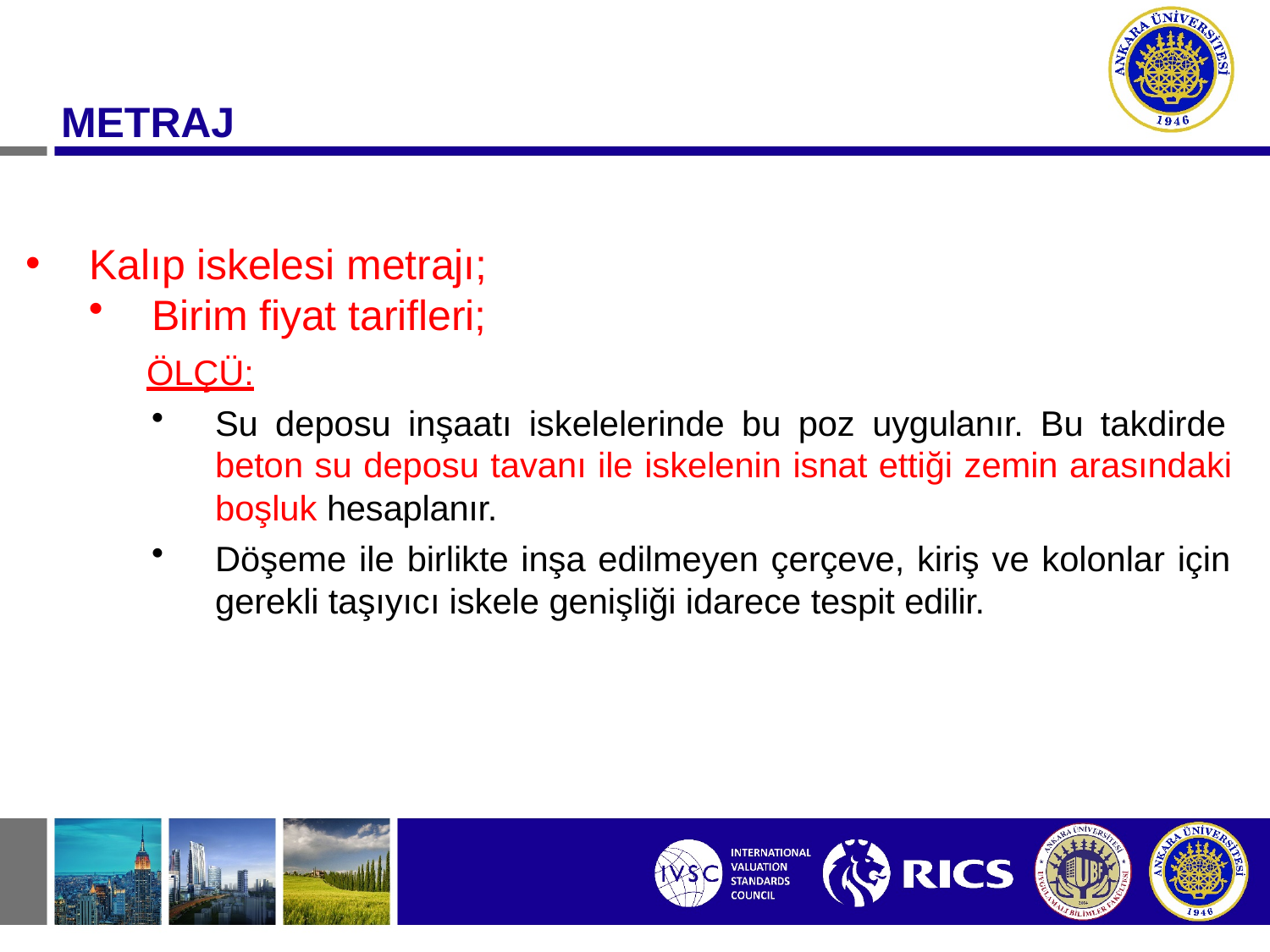

# METRAJ
Kalıp iskelesi metrajı;
Birim fiyat tarifleri;
ÖLÇÜ:
Su deposu inşaatı iskelelerinde bu poz uygulanır. Bu takdirde  beton su deposu tavanı ile iskelenin isnat ettiği zemin arasındaki  boşluk hesaplanır.
Döşeme ile birlikte inşa edilmeyen çerçeve, kiriş ve kolonlar için  gerekli taşıyıcı iskele genişliği idarece tespit edilir.